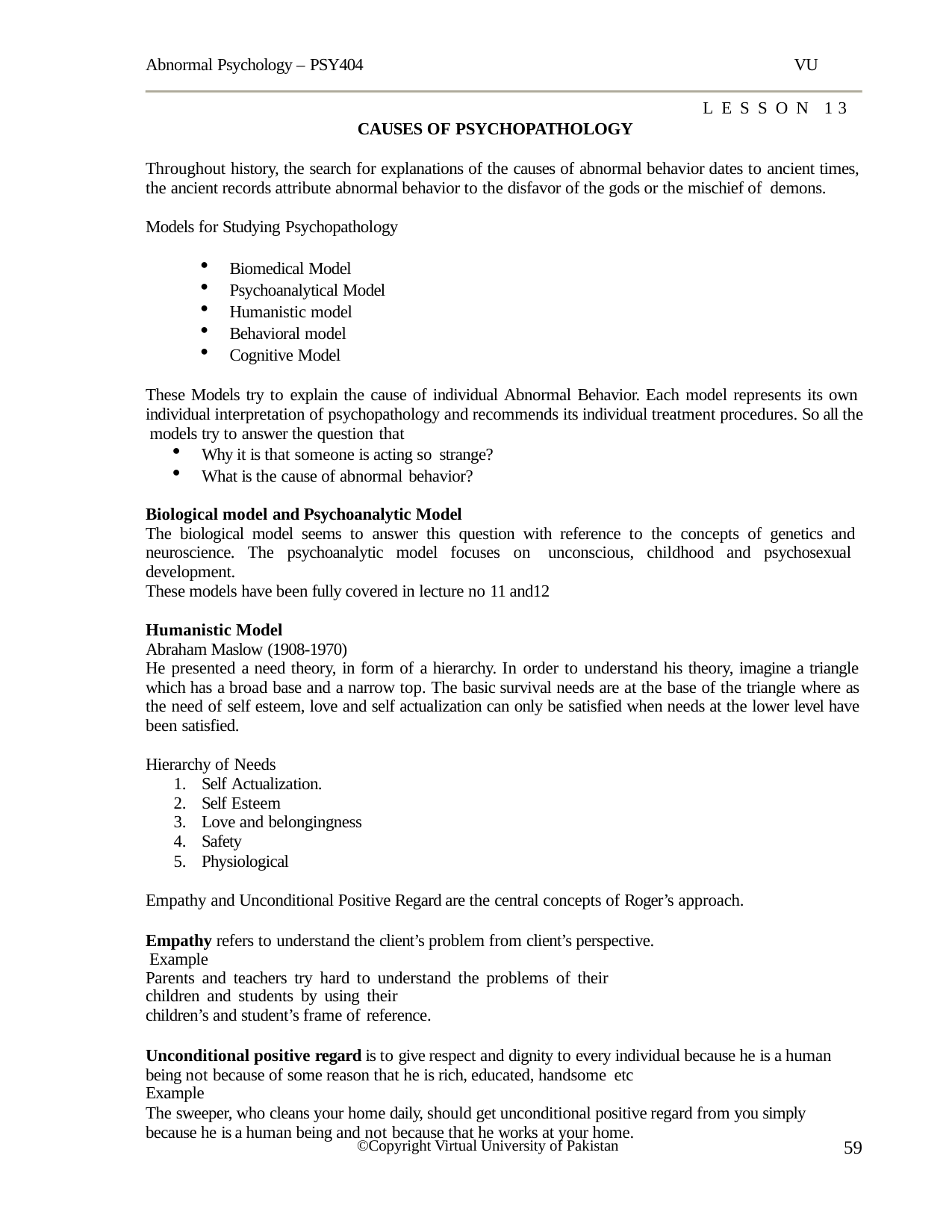

Abnormal Psychology – PSY404
VU

LESSON 13
CAUSES OF PSYCHOPATHOLOGY

Throughout history, the search for explanations of the causes of abnormal behavior dates to ancient times,  the ancient records attribute abnormal behavior to the disfavor of the gods or the mischief of demons.

Models for Studying Psychopathology

Biomedical Model
Psychoanalytical Model
Humanistic model
Behavioral model
Cognitive Model

These Models try to explain the cause of individual Abnormal Behavior. Each model represents its own  individual interpretation of psychopathology and recommends its individual treatment procedures. So all the  models try to answer the question that
Why it is that someone is acting so strange?
What is the cause of abnormal behavior?
Biological model and Psychoanalytic Model
The biological model seems to answer this question with reference to the concepts of genetics and  neuroscience. The psychoanalytic model focuses on unconscious, childhood and psychosexual  development.
These models have been fully covered in lecture no 11 and12

Humanistic Model
Abraham Maslow (1908-1970)
He presented a need theory, in form of a hierarchy. In order to understand his theory, imagine a triangle  which has a broad base and a narrow top. The basic survival needs are at the base of the triangle where as  the need of self esteem, love and self actualization can only be satisfied when needs at the lower level have  been satisfied.

Hierarchy of Needs
Self Actualization.
Self Esteem
Love and belongingness
Safety
Physiological

Empathy and Unconditional Positive Regard are the central concepts of Roger’s approach.

Empathy refers to understand the client’s problem from client’s perspective.  Example
Parents and teachers try hard to understand the problems of their children and students by using their
children’s and student’s frame of reference.

Unconditional positive regard is to give respect and dignity to every individual because he is a human  being not because of some reason that he is rich, educated, handsome etc
Example
The sweeper, who cleans your home daily, should get unconditional positive regard from you simply  because he is a human being and not because that he works at your home.
59
©Copyright Virtual University of Pakistan